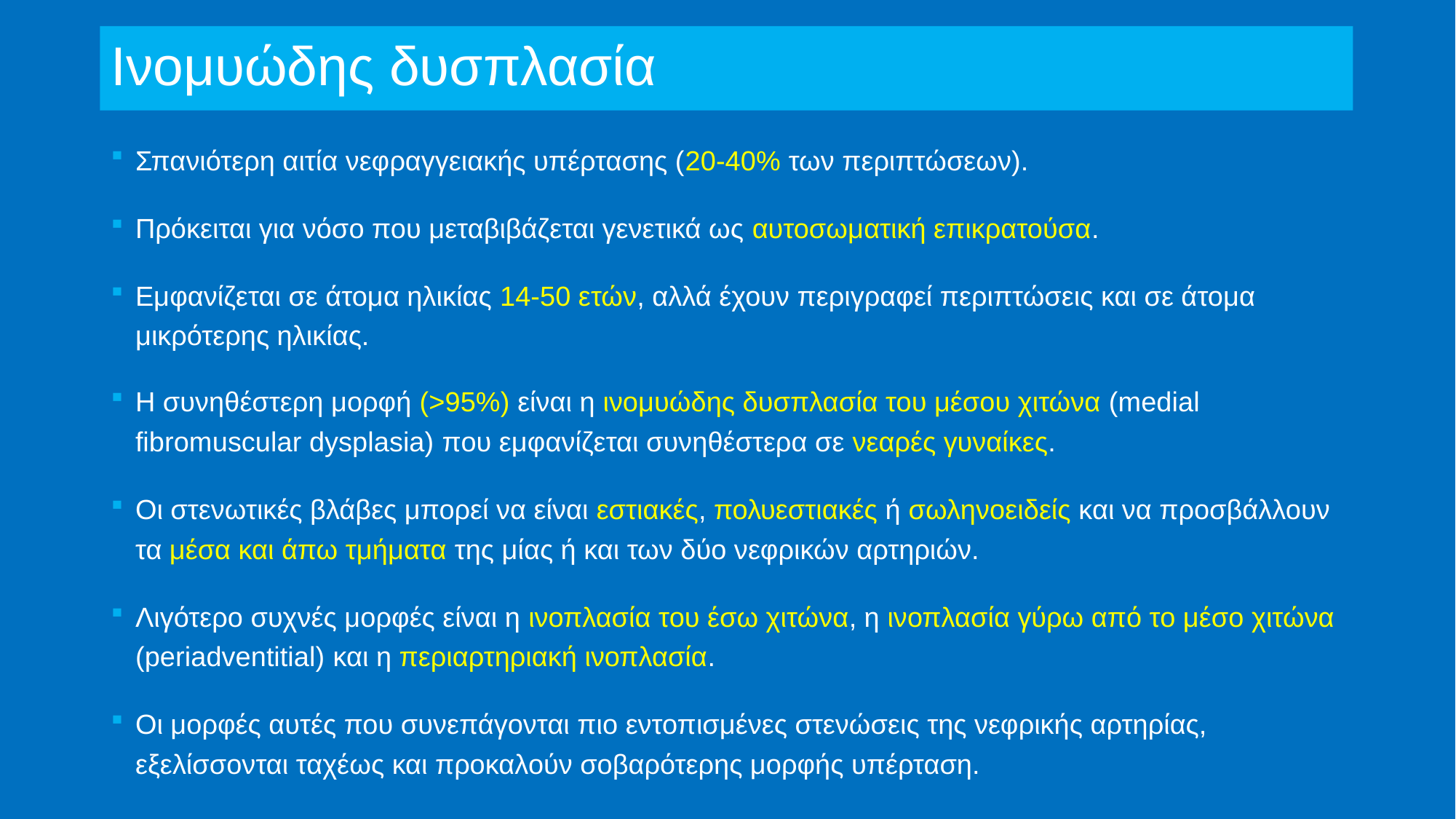

# Ινομυώδης δυσπλασία
Σπανιότερη αιτία νεφραγγειακής υπέρτασης (20-40% των περιπτώσεων).

Πρόκειται για νόσο που μεταβιβάζεται γενετικά ως αυτοσωματική επικρατούσα.

Εμφανίζεται σε άτομα ηλικίας 14-50 ετών, αλλά έχουν περιγραφεί περιπτώσεις και σε άτομα μικρότερης ηλικίας.

Η συνηθέστερη μορφή (>95%) είναι η ινομυώδης δυσπλασία του μέσου χιτώνα (medial fibromuscular dysplasia) που εμφανίζεται συνηθέστερα σε νεαρές γυναίκες.

Οι στενωτικές βλάβες μπορεί να είναι εστιακές, πολυεστιακές ή σωληνοειδείς και να προσβάλλουν τα μέσα και άπω τμήματα της μίας ή και των δύο νεφρικών αρτηριών.

Λιγότερο συχνές μορφές είναι η ινοπλασία του έσω χιτώνα, η ινοπλασία γύρω από το μέσο χιτώνα (periadventitial) και η περιαρτηριακή ινοπλασία.

Οι μορφές αυτές που συνεπάγονται πιο εντοπισμένες στενώσεις της νεφρικής αρτηρίας, εξελίσσονται ταχέως και προκαλούν σοβαρότερης μορφής υπέρταση.